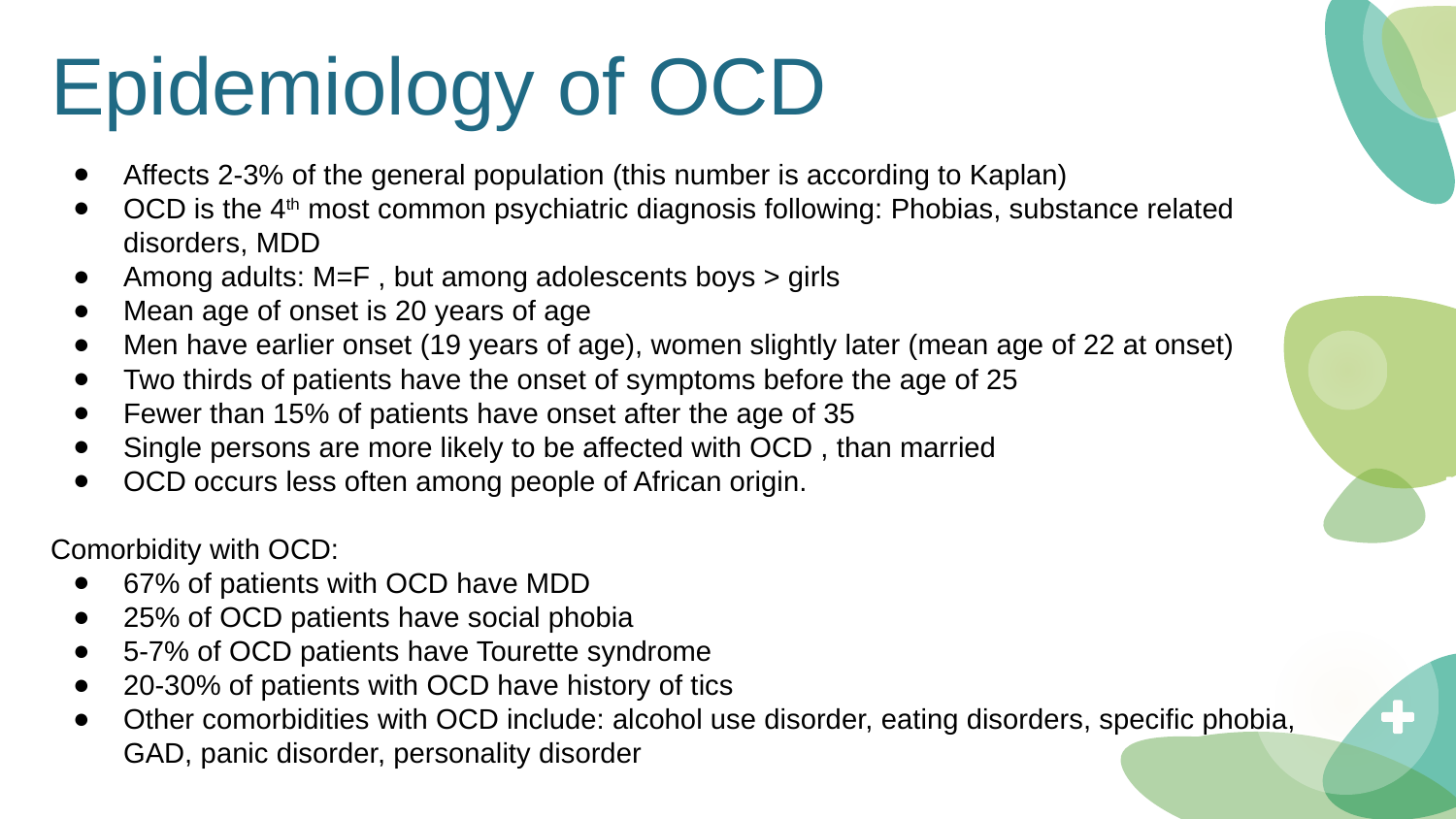

# Epidemiology of OCD
Affects 2-3% of the general population (this number is according to Kaplan)
OCD is the 4th most common psychiatric diagnosis following: Phobias, substance related disorders, MDD
Among adults: M=F , but among adolescents boys > girls
Mean age of onset is 20 years of age
Men have earlier onset (19 years of age), women slightly later (mean age of 22 at onset)
Two thirds of patients have the onset of symptoms before the age of 25
Fewer than 15% of patients have onset after the age of 35
Single persons are more likely to be affected with OCD , than married
OCD occurs less often among people of African origin.

Comorbidity with OCD:
67% of patients with OCD have MDD
25% of OCD patients have social phobia
5-7% of OCD patients have Tourette syndrome
20-30% of patients with OCD have history of tics
Other comorbidities with OCD include: alcohol use disorder, eating disorders, specific phobia, GAD, panic disorder, personality disorder